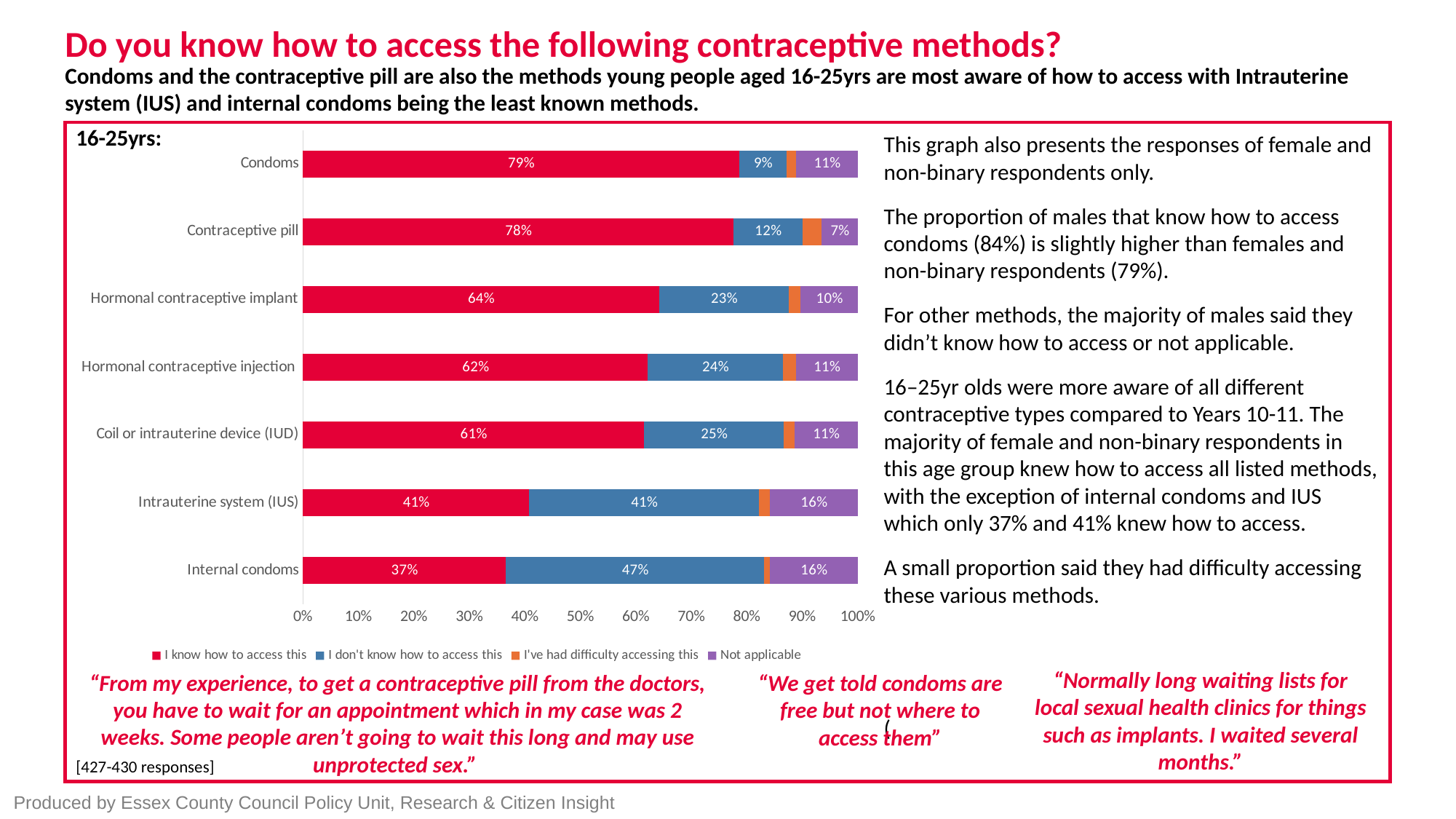

# Do you know how to access the following contraceptive methods?
Condoms and the contraceptive pill are also the methods young people aged 16-25yrs are most aware of how to access with Intrauterine system (IUS) and internal condoms being the least known methods.

### Chart

| Category | I know how to access this | I don't know how to access this | I've had difficulty accessing this | Not applicable  |
|---|---|---|---|---|
| Internal condoms | 0.3653 | 0.466 | 0.0094 | 0.1593 |
| Intrauterine system (IUS) | 0.4075 | 0.4145 | 0.0187 | 0.1593 |
| Coil or intrauterine device (IUD) | 0.6145 | 0.2523 | 0.0187 | 0.1145 |
| Hormonal contraceptive injection  | 0.6215 | 0.243 | 0.0234 | 0.1121 |
| Hormonal contraceptive implant | 0.6417 | 0.2342 | 0.0211 | 0.103 |
| Contraceptive pill | 0.7762 | 0.1235 | 0.035 | 0.0653 |
| Condoms | 0.786 | 0.086 | 0.0163 | 0.1116 |
This graph also presents the responses of female and non-binary respondents only.
The proportion of males that know how to access condoms (84%) is slightly higher than females and non-binary respondents (79%).
For other methods, the majority of males said they didn’t know how to access or not applicable.
16–25yr olds were more aware of all different contraceptive types compared to Years 10-11. The majority of female and non-binary respondents in this age group knew how to access all listed methods, with the exception of internal condoms and IUS which only 37% and 41% knew how to access.
A small proportion said they had difficulty accessing these various methods.

(

“Normally long waiting lists for local sexual health clinics for things such as implants. I waited several months.”
“From my experience, to get a contraceptive pill from the doctors, you have to wait for an appointment which in my case was 2 weeks. Some people aren’t going to wait this long and may use unprotected sex.”
“We get told condoms are free but not where to access them”
[427-430 responses]
Produced by Essex County Council Policy Unit, Research & Citizen Insight